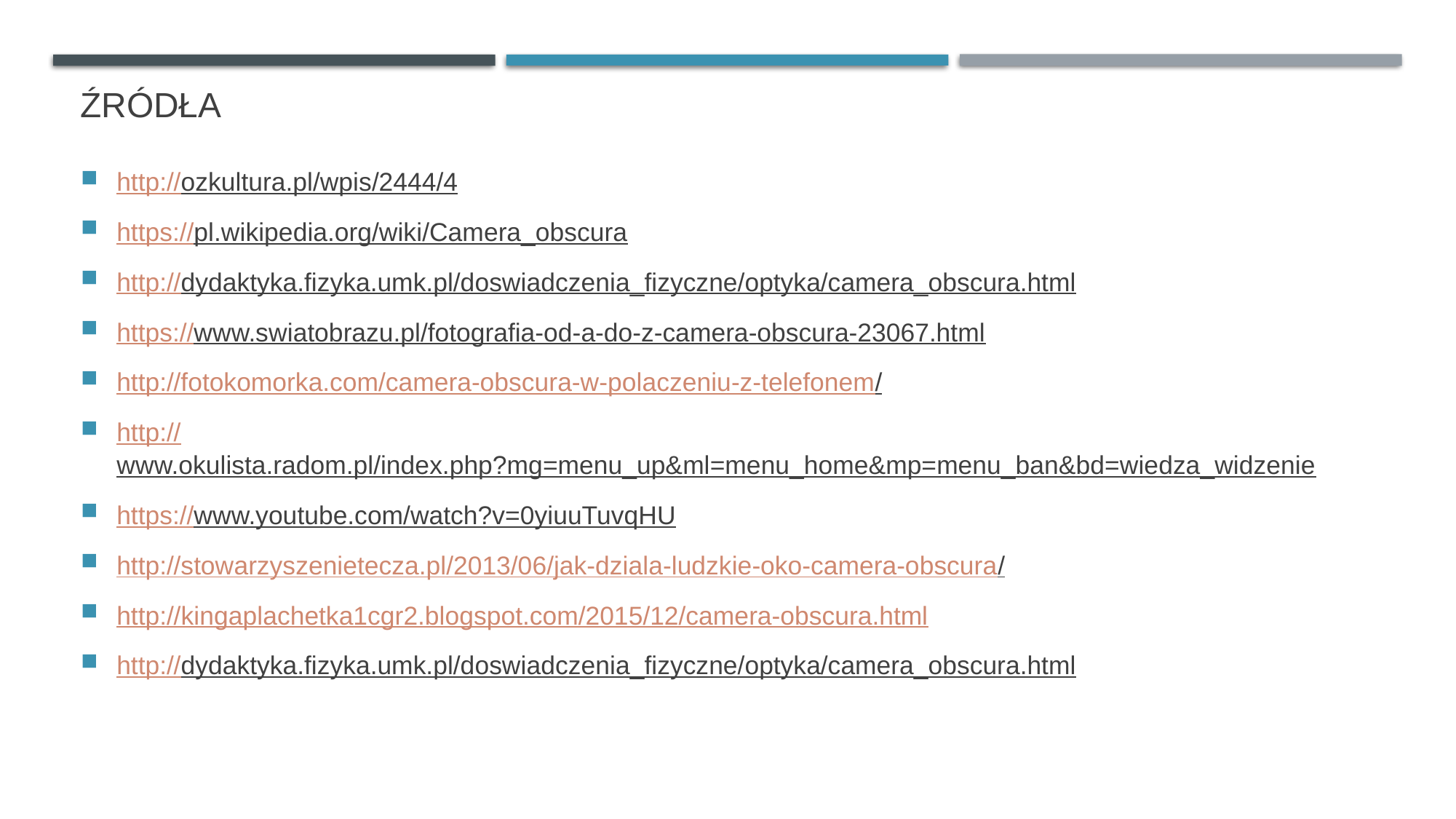

# źródła
http://ozkultura.pl/wpis/2444/4
https://pl.wikipedia.org/wiki/Camera_obscura
http://dydaktyka.fizyka.umk.pl/doswiadczenia_fizyczne/optyka/camera_obscura.html
https://www.swiatobrazu.pl/fotografia-od-a-do-z-camera-obscura-23067.html
http://fotokomorka.com/camera-obscura-w-polaczeniu-z-telefonem/
http://www.okulista.radom.pl/index.php?mg=menu_up&ml=menu_home&mp=menu_ban&bd=wiedza_widzenie
https://www.youtube.com/watch?v=0yiuuTuvqHU
http://stowarzyszenietecza.pl/2013/06/jak-dziala-ludzkie-oko-camera-obscura/
http://kingaplachetka1cgr2.blogspot.com/2015/12/camera-obscura.html
http://dydaktyka.fizyka.umk.pl/doswiadczenia_fizyczne/optyka/camera_obscura.html